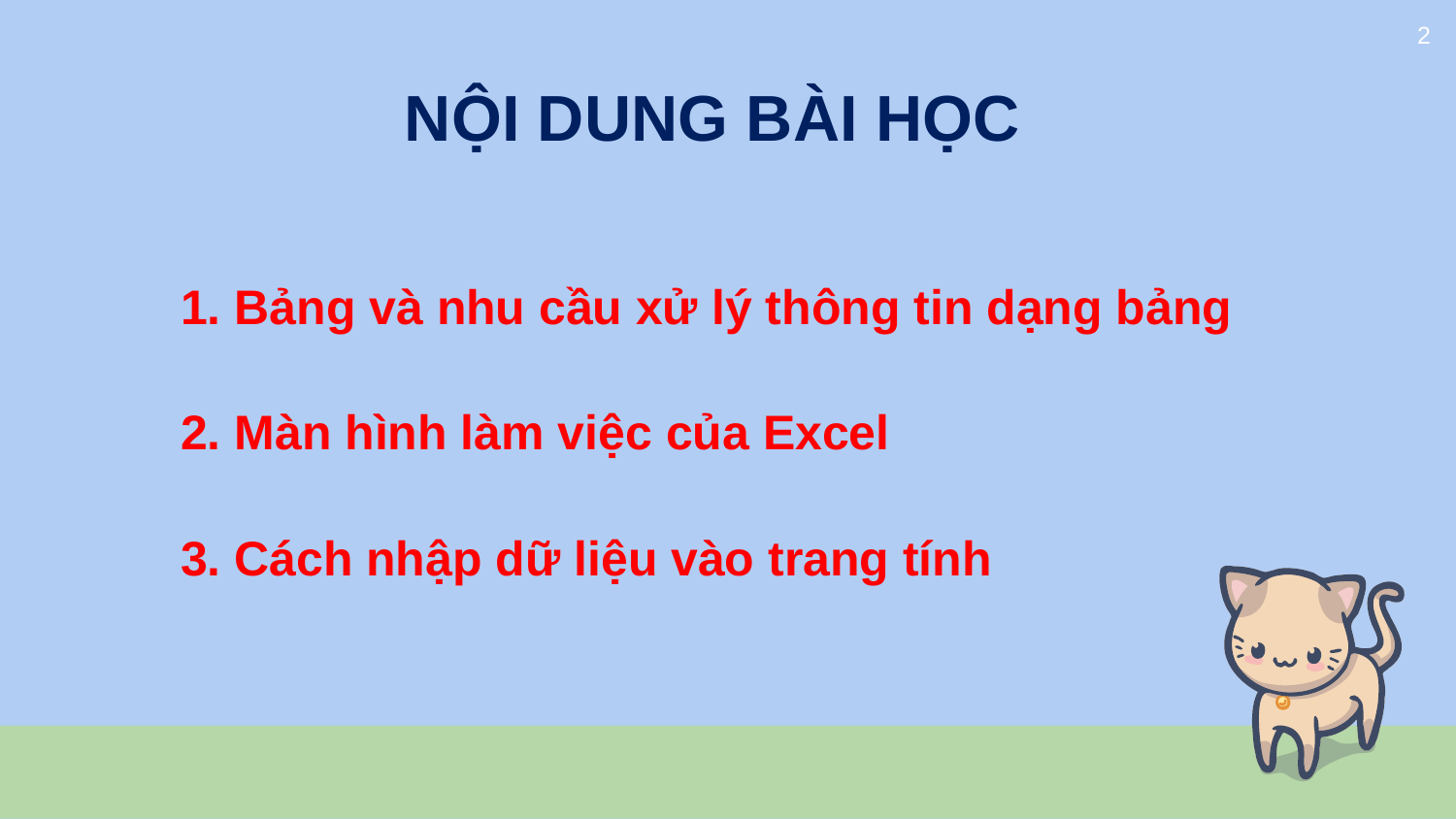

2
NỘI DUNG BÀI HỌC
1. Bảng và nhu cầu xử lý thông tin dạng bảng
2. Màn hình làm việc của Excel
3. Cách nhập dữ liệu vào trang tính